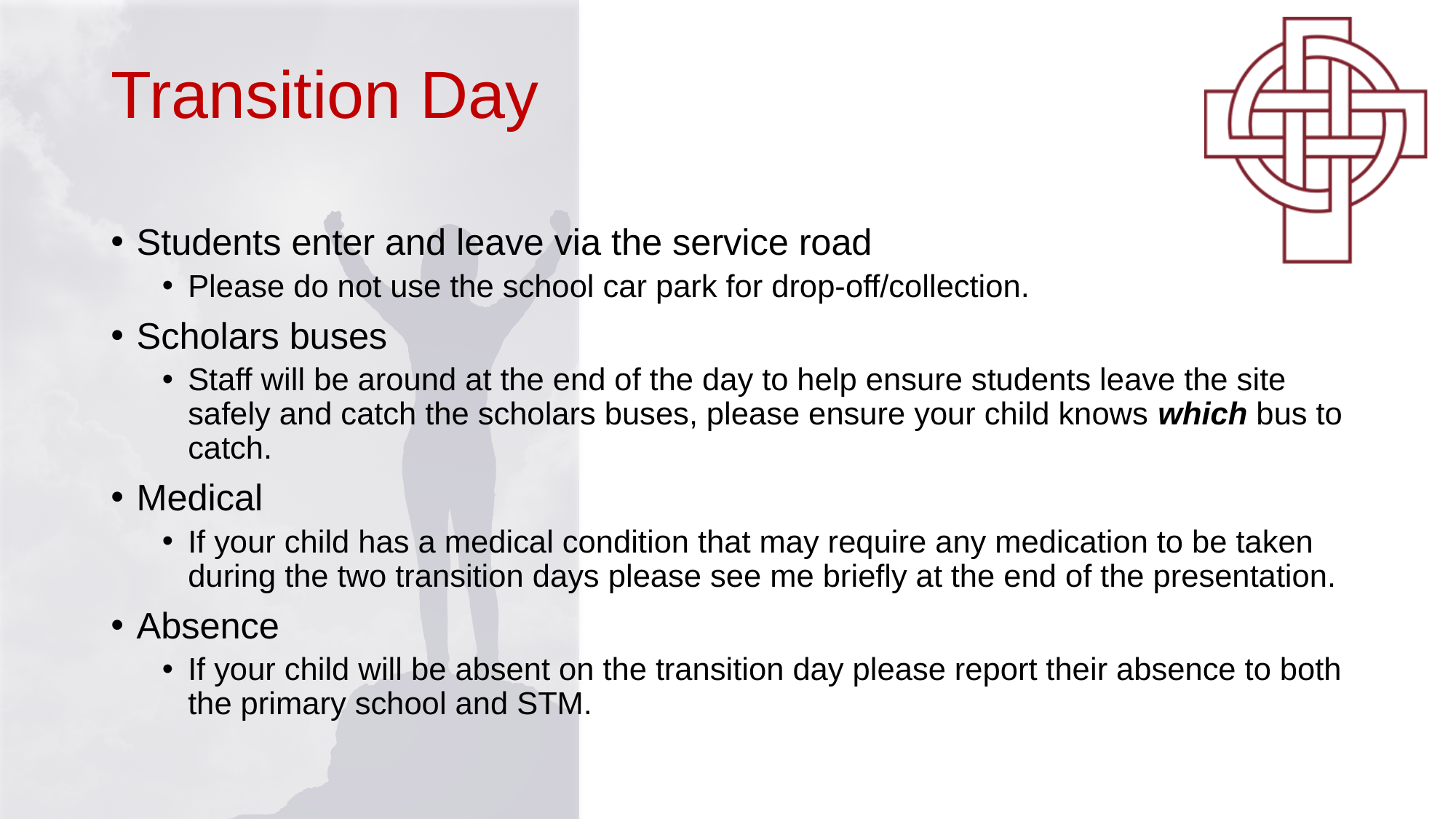

# Transition Day
Students enter and leave via the service road
Please do not use the school car park for drop-off/collection.
Scholars buses
Staff will be around at the end of the day to help ensure students leave the site safely and catch the scholars buses, please ensure your child knows which bus to catch.
Medical
If your child has a medical condition that may require any medication to be taken during the two transition days please see me briefly at the end of the presentation.
Absence
If your child will be absent on the transition day please report their absence to both the primary school and STM.